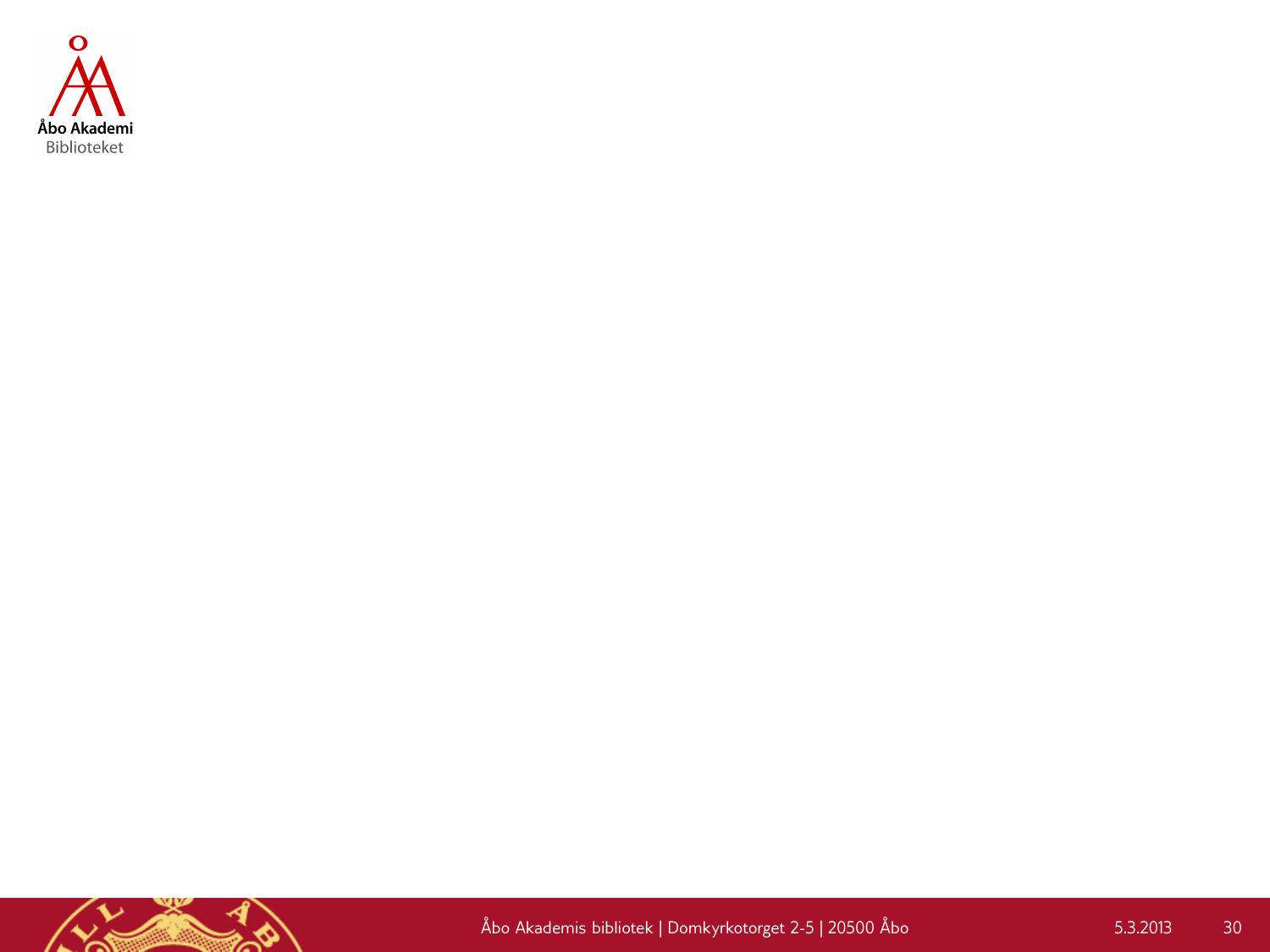

#

30
Åbo Akademis bibliotek | Domkyrkotorget 2-5 | 20500 Åbo
5.3.2013